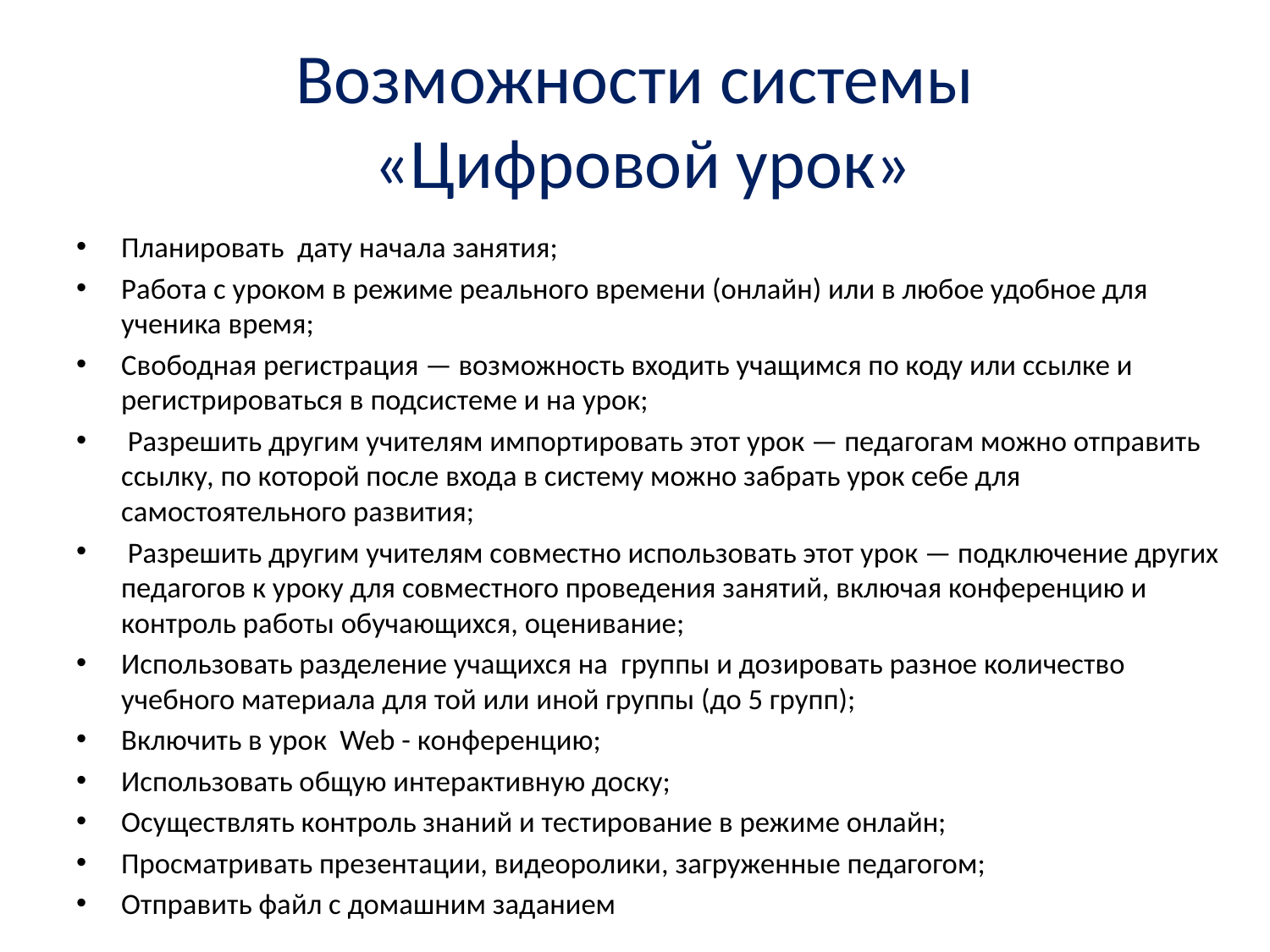

# Возможности системы «Цифровой урок»
Планировать  дату начала занятия;
Работа с уроком в режиме реального времени (онлайн) или в любое удобное для ученика время;
Свободная регистрация — возможность входить учащимся по коду или ссылке и регистрироваться в подсистеме и на урок;
 Разрешить другим учителям импортировать этот урок — педагогам можно отправить ссылку, по которой после входа в систему можно забрать урок себе для самостоятельного развития;
 Разрешить другим учителям совместно использовать этот урок — подключение других педагогов к уроку для совместного проведения занятий, включая конференцию и контроль работы обучающихся, оценивание;
Использовать разделение учащихся на  группы и дозировать разное количество учебного материала для той или иной группы (до 5 групп);
Включить в урок  Web - конференцию;
Использовать общую интерактивную доску;
Осуществлять контроль знаний и тестирование в режиме онлайн;
Просматривать презентации, видеоролики, загруженные педагогом;
Отправить файл с домашним заданием